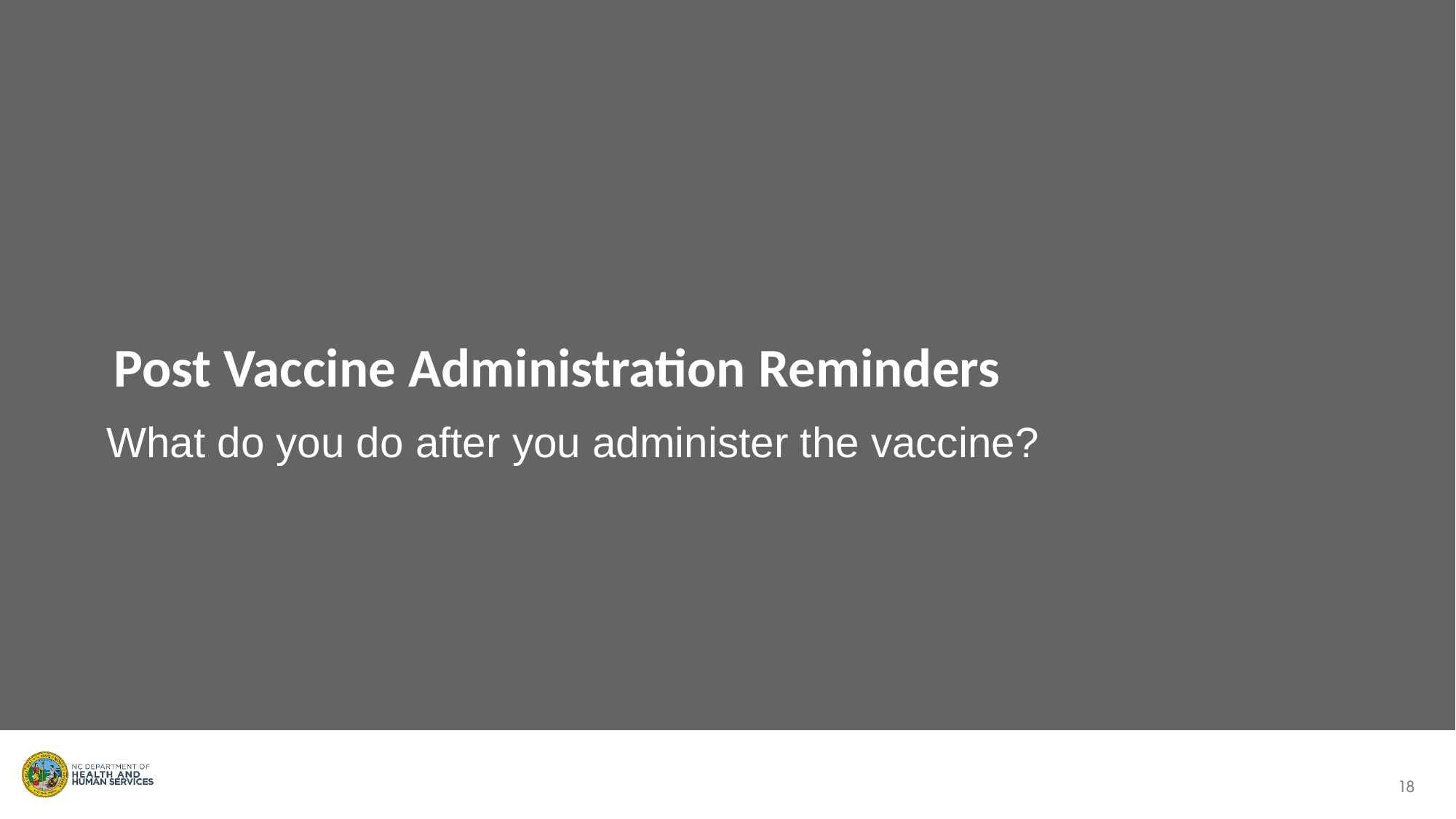

Post Vaccine Administration Reminders
What do you do after you administer the vaccine?